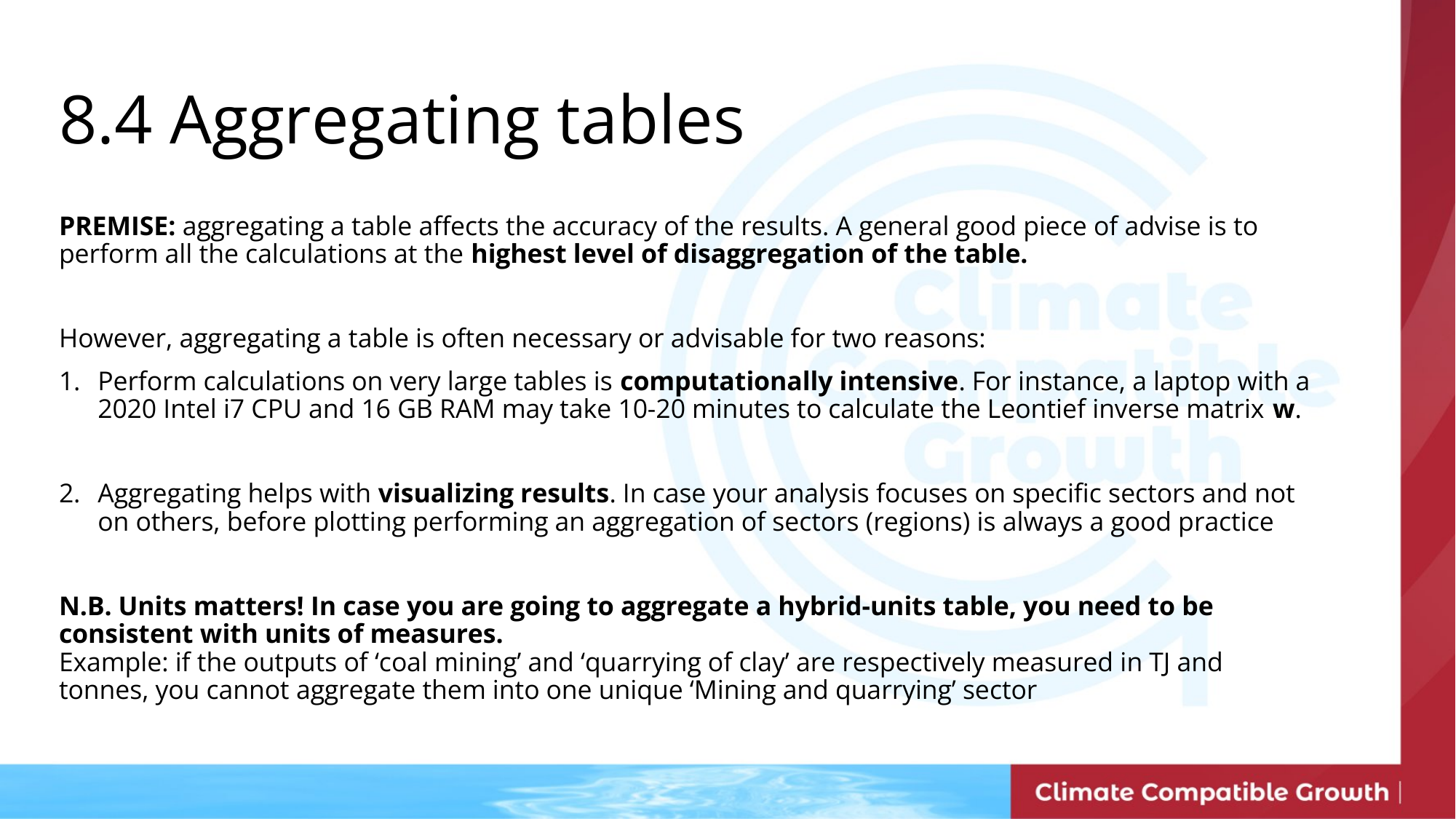

8.4 Aggregating tables
PREMISE: aggregating a table affects the accuracy of the results. A general good piece of advise is to perform all the calculations at the highest level of disaggregation of the table.

However, aggregating a table is often necessary or advisable for two reasons:
Perform calculations on very large tables is computationally intensive. For instance, a laptop with a 2020 Intel i7 CPU and 16 GB RAM may take 10-20 minutes to calculate the Leontief inverse matrix w.

Aggregating helps with visualizing results. In case your analysis focuses on specific sectors and not on others, before plotting performing an aggregation of sectors (regions) is always a good practice

N.B. Units matters! In case you are going to aggregate a hybrid-units table, you need to be consistent with units of measures.
Example: if the outputs of ‘coal mining’ and ‘quarrying of clay’ are respectively measured in TJ and tonnes, you cannot aggregate them into one unique ‘Mining and quarrying’ sector